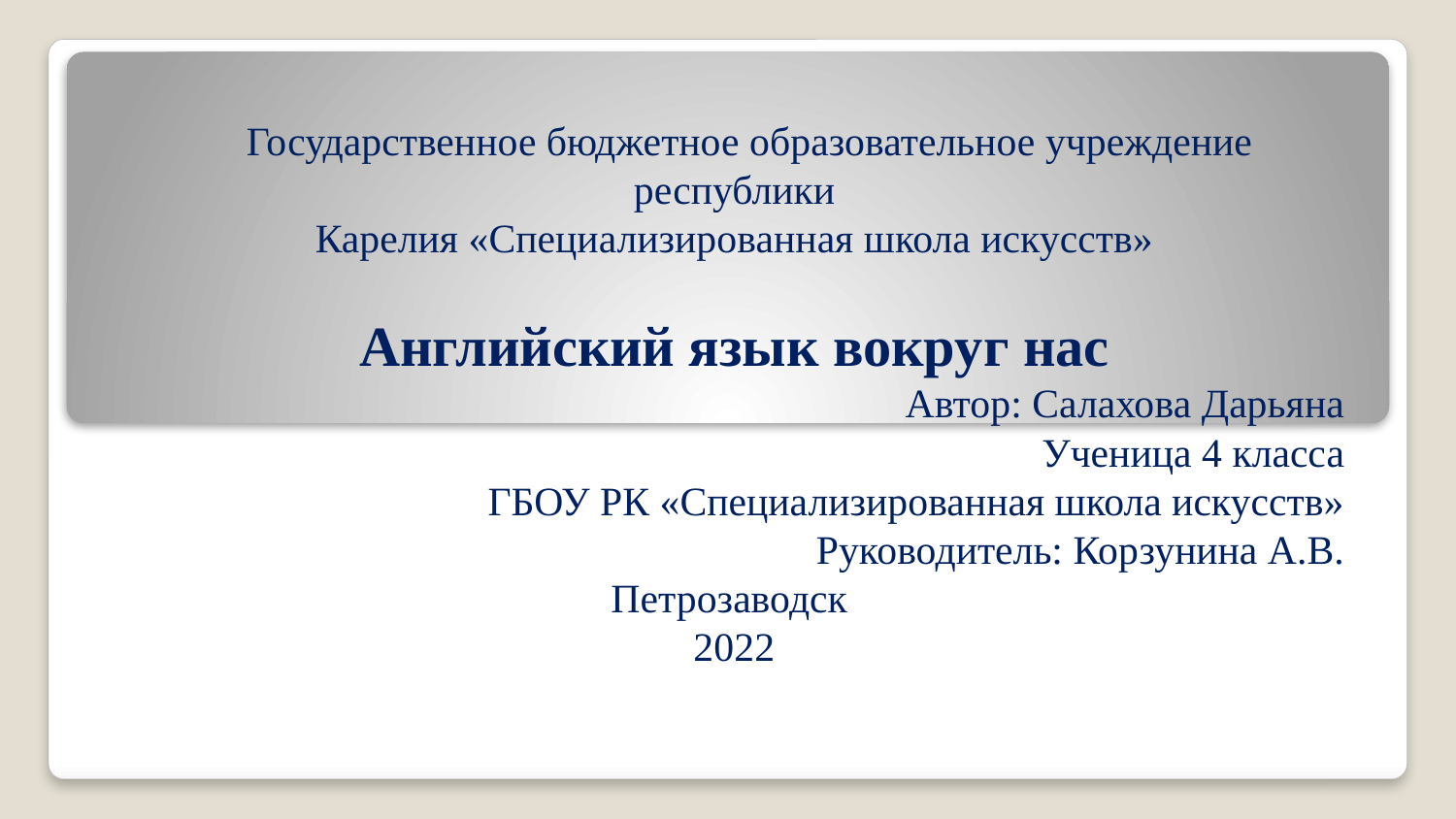

Государственное бюджетное образовательное учреждение республики
Карелия «Специализированная школа искусств»

Английский язык вокруг нас
Автор: Салахова Дарьяна
Ученица 4 класса
ГБОУ РК «Специализированная школа искусств»
Руководитель: Корзунина А.В.
Петрозаводск
2022